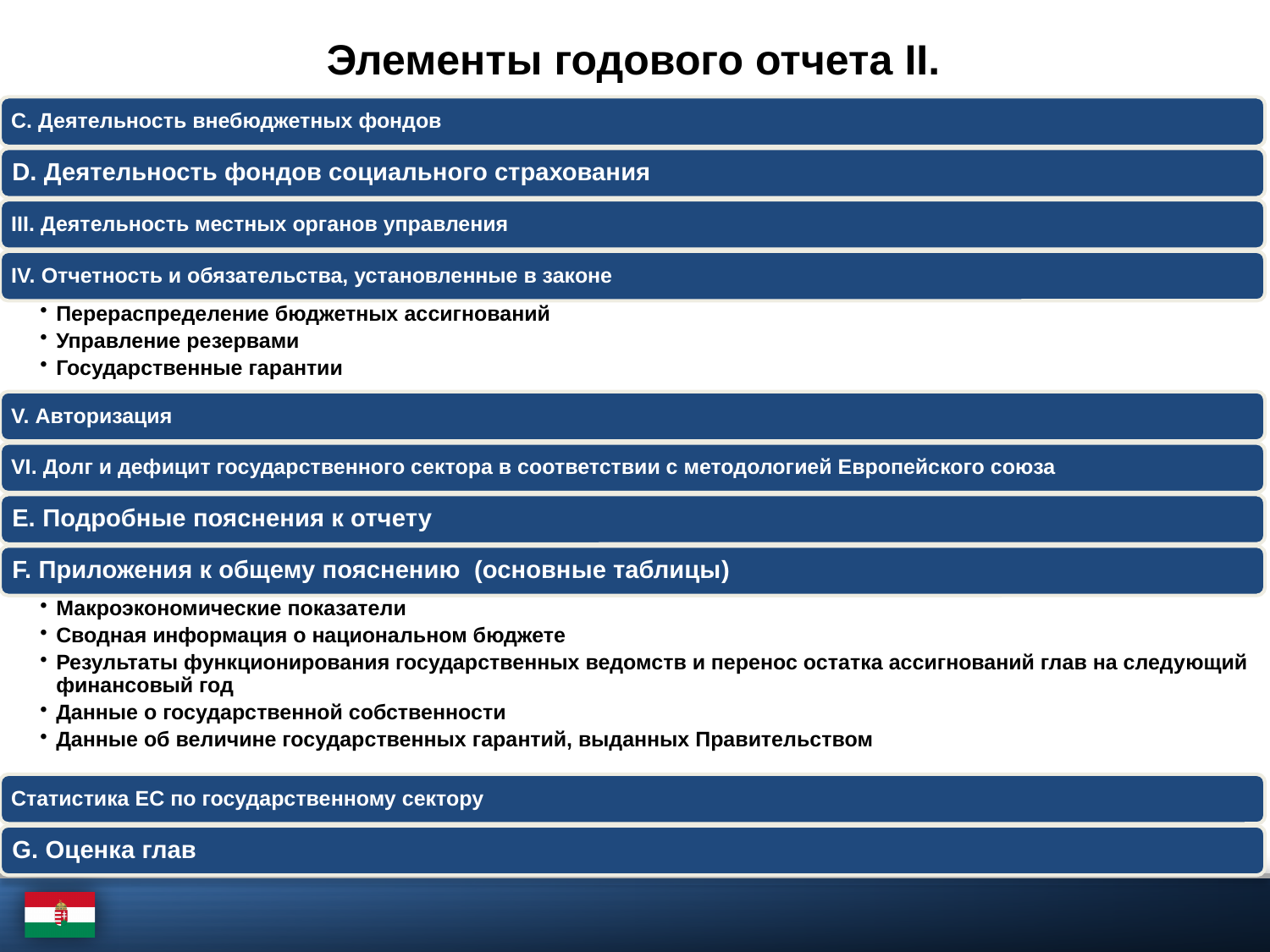

# Элементы годового отчета II.
C. Деятельность внебюджетных фондов
D. Деятельность фондов социального страхования
III. Деятельность местных органов управления
IV. Отчетность и обязательства, установленные в законе
Перераспределение бюджетных ассигнований
Управление резервами
Государственные гарантии
V. Авторизация
VI. Долг и дефицит государственного сектора в соответствии с методологией Европейского союза
E. Подробные пояснения к отчету
F. Приложения к общему пояснению  (основные таблицы)
Макроэкономические показатели
Сводная информация о национальном бюджете
Результаты функционирования государственных ведомств и перенос остатка ассигнований глав на следующий финансовый год
Данные о государственной собственности
Данные об величине государственных гарантий, выданных Правительством
Статистика ЕС по государственному сектору
G. Оценка глав